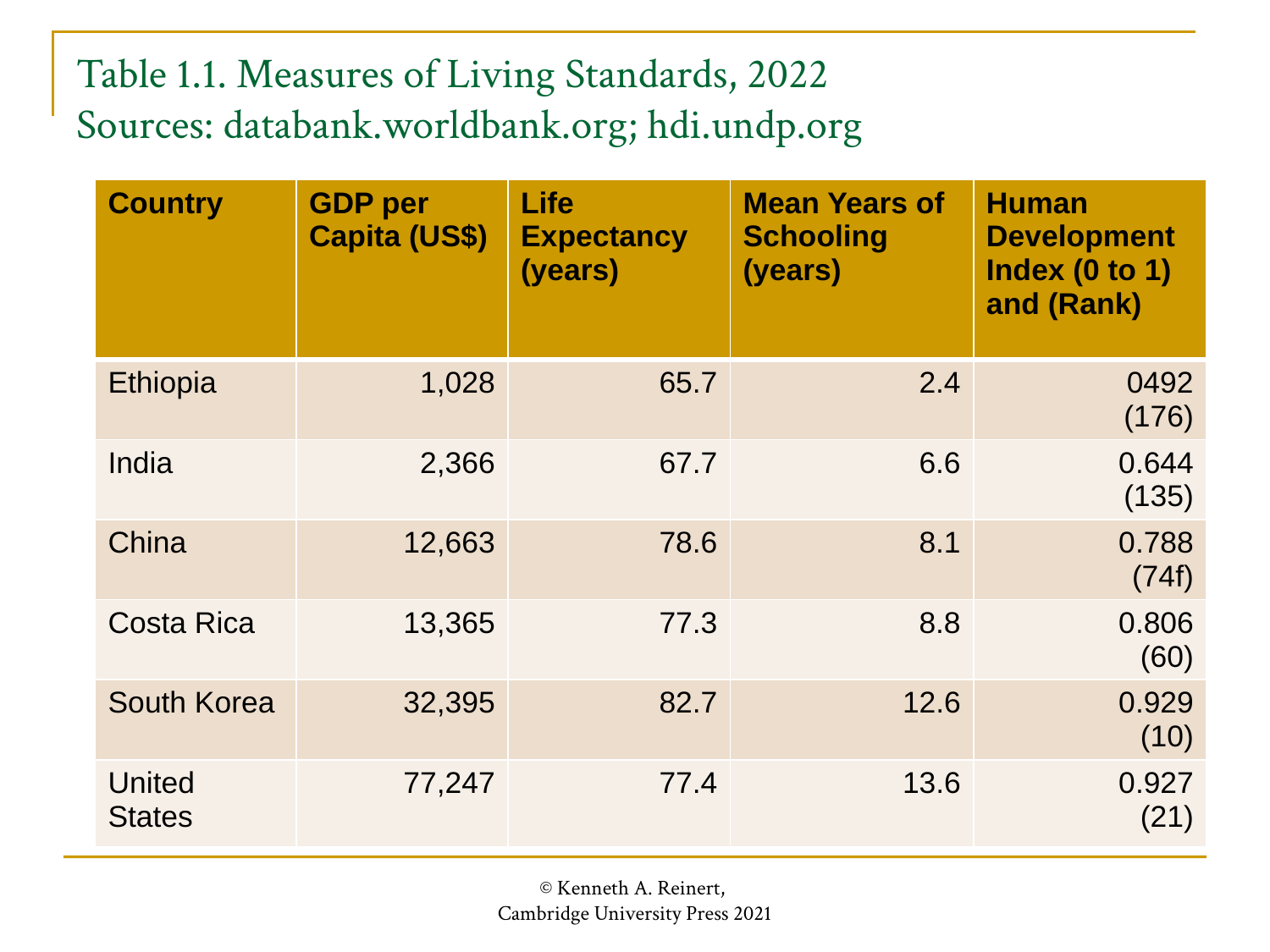

# Table 1.1. Measures of Living Standards, 2022 Sources: databank.worldbank.org; hdi.undp.org
| Country | GDP per Capita (US$) | Life Expectancy (years) | Mean Years of Schooling (years) | Human Development Index (0 to 1) and (Rank) |
| --- | --- | --- | --- | --- |
| Ethiopia | 1,028 | 65.7 | 2.4 | 0492 (176) |
| India | 2,366 | 67.7 | 6.6 | 0.644 (135) |
| China | 12,663 | 78.6 | 8.1 | 0.788 (74f) |
| Costa Rica | 13,365 | 77.3 | 8.8 | 0.806 (60) |
| South Korea | 32,395 | 82.7 | 12.6 | 0.929 (10) |
| United States | 77,247 | 77.4 | 13.6 | 0.927 (21) |
© Kenneth A. Reinert,
Cambridge University Press 2021